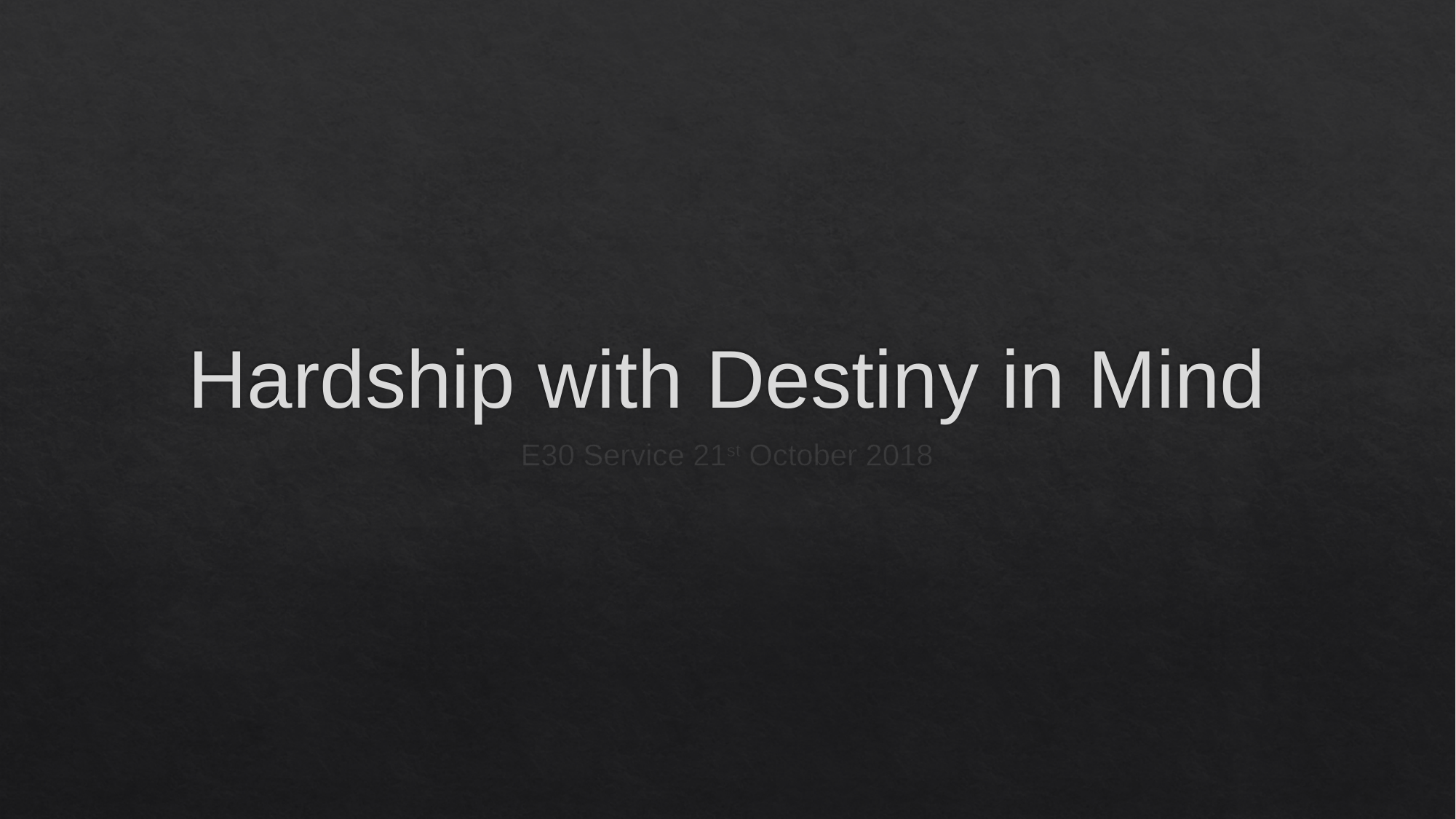

# Hardship with Destiny in Mind
E30 Service 21st October 2018